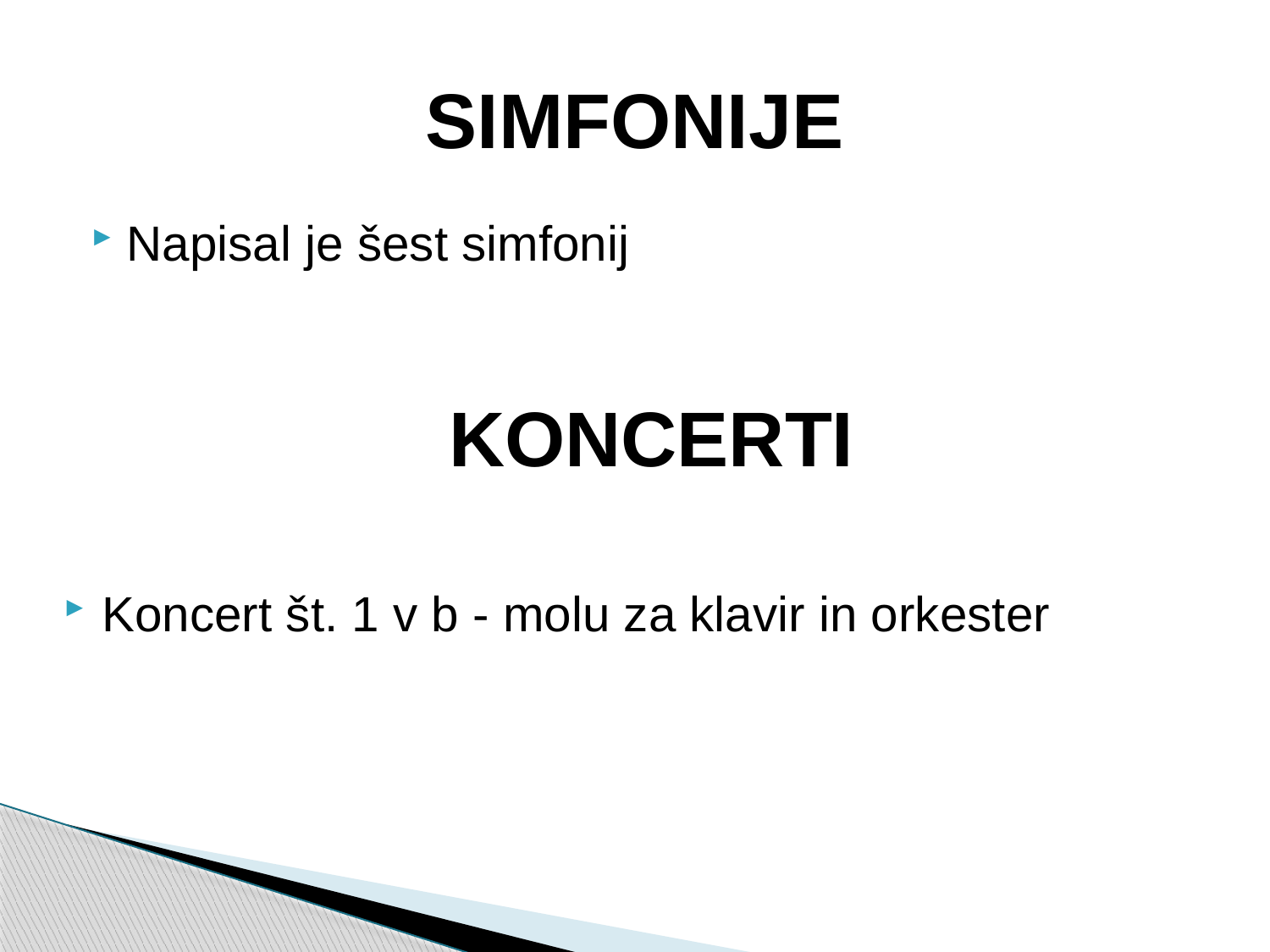

# SIMFONIJE
Napisal je šest simfonij
KONCERTI
Koncert št. 1 v b - molu za klavir in orkester